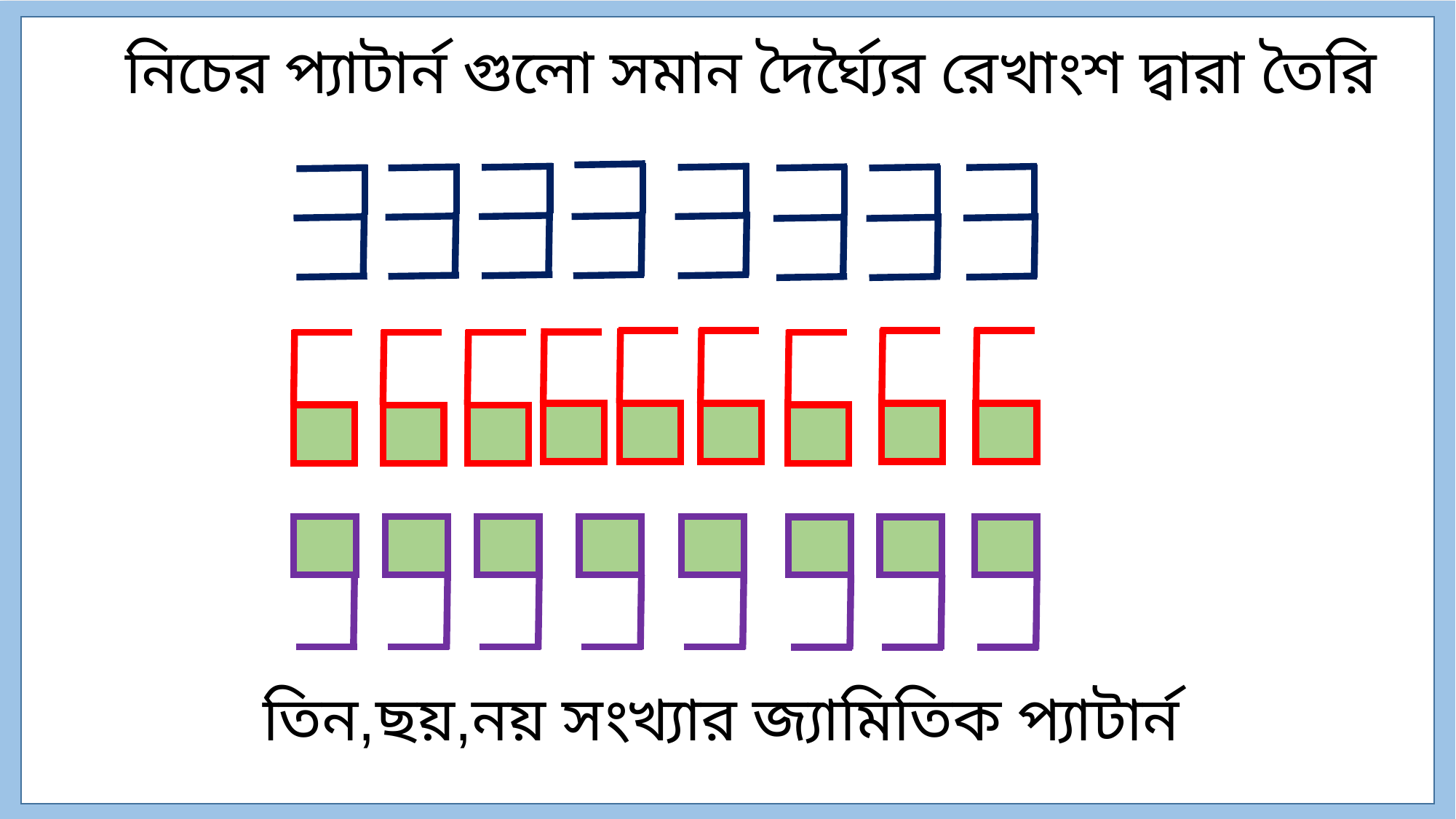

নিচের প্যাটার্ন গুলো সমান দৈর্ঘ্যৈর রেখাংশ দ্বারা তৈরি

তিন,ছয়,নয় সংখ্যার জ্যামিতিক প্যাটার্ন